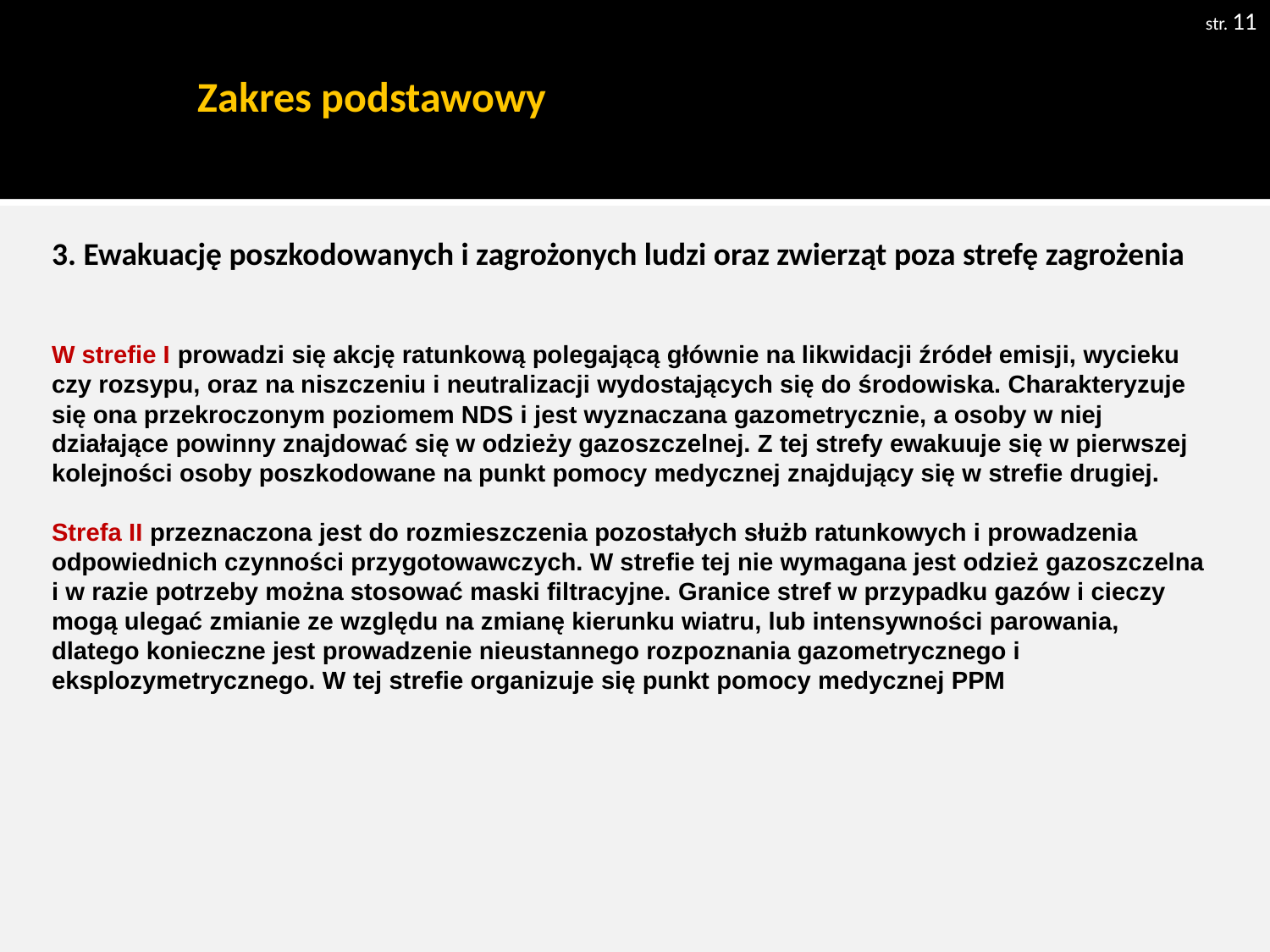

str. 11
# Zakres podstawowy

3. Ewakuację poszkodowanych i zagrożonych ludzi oraz zwierząt poza strefę zagrożenia

W strefie I prowadzi się akcję ratunkową polegającą głównie na likwidacji źródeł emisji, wycieku czy rozsypu, oraz na niszczeniu i neutralizacji wydostających się do środowiska. Charakteryzuje się ona przekroczonym poziomem NDS i jest wyznaczana gazometrycznie, a osoby w niej działające powinny znajdować się w odzieży gazoszczelnej. Z tej strefy ewakuuje się w pierwszej kolejności osoby poszkodowane na punkt pomocy medycznej znajdujący się w strefie drugiej.

Strefa II przeznaczona jest do rozmieszczenia pozostałych służb ratunkowych i prowadzenia odpowiednich czynności przygotowawczych. W strefie tej nie wymagana jest odzież gazoszczelna i w razie potrzeby można stosować maski filtracyjne. Granice stref w przypadku gazów i cieczy mogą ulegać zmianie ze względu na zmianę kierunku wiatru, lub intensywności parowania, dlatego konieczne jest prowadzenie nieustannego rozpoznania gazometrycznego i eksplozymetrycznego. W tej strefie organizuje się punkt pomocy medycznej PPM